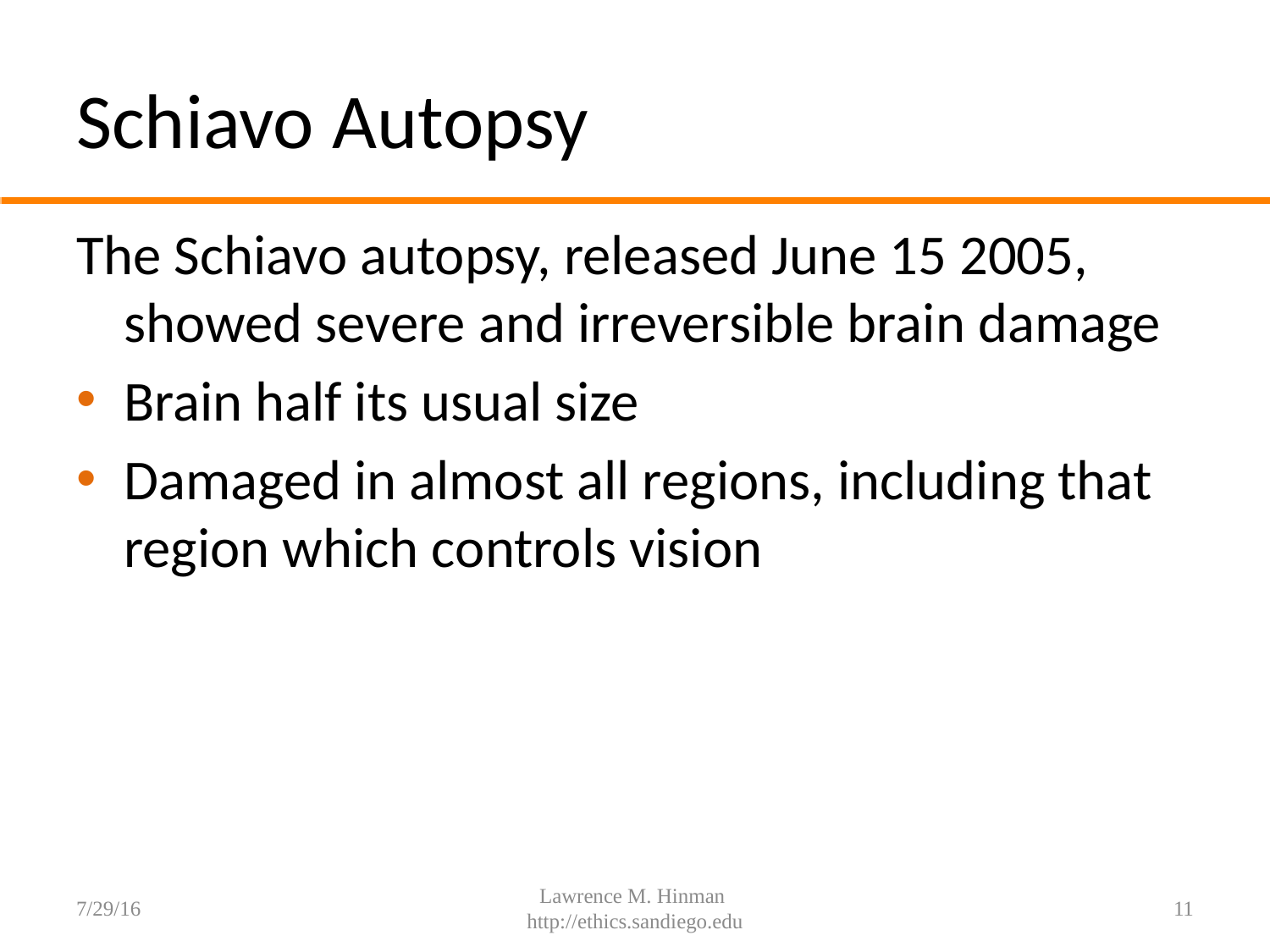

# Schiavo Autopsy
The Schiavo autopsy, released June 15 2005, showed severe and irreversible brain damage
Brain half its usual size
Damaged in almost all regions, including that region which controls vision
7/29/16
Lawrence M. Hinman  http://ethics.sandiego.edu
11